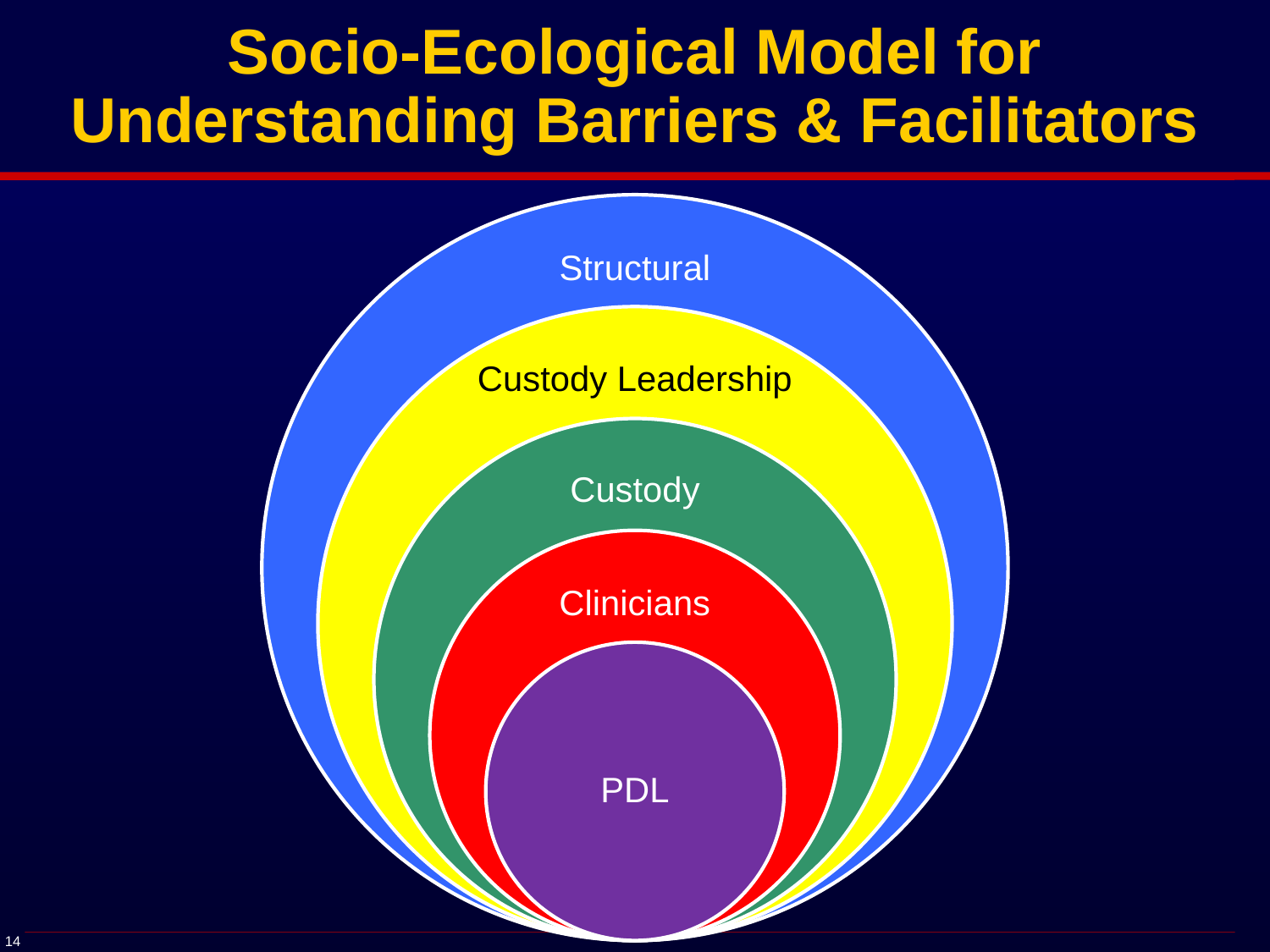

# Socio-Ecological Model for Understanding Barriers & Facilitators
Structural
Custody Leadership
Custody
Clinicians
PDL